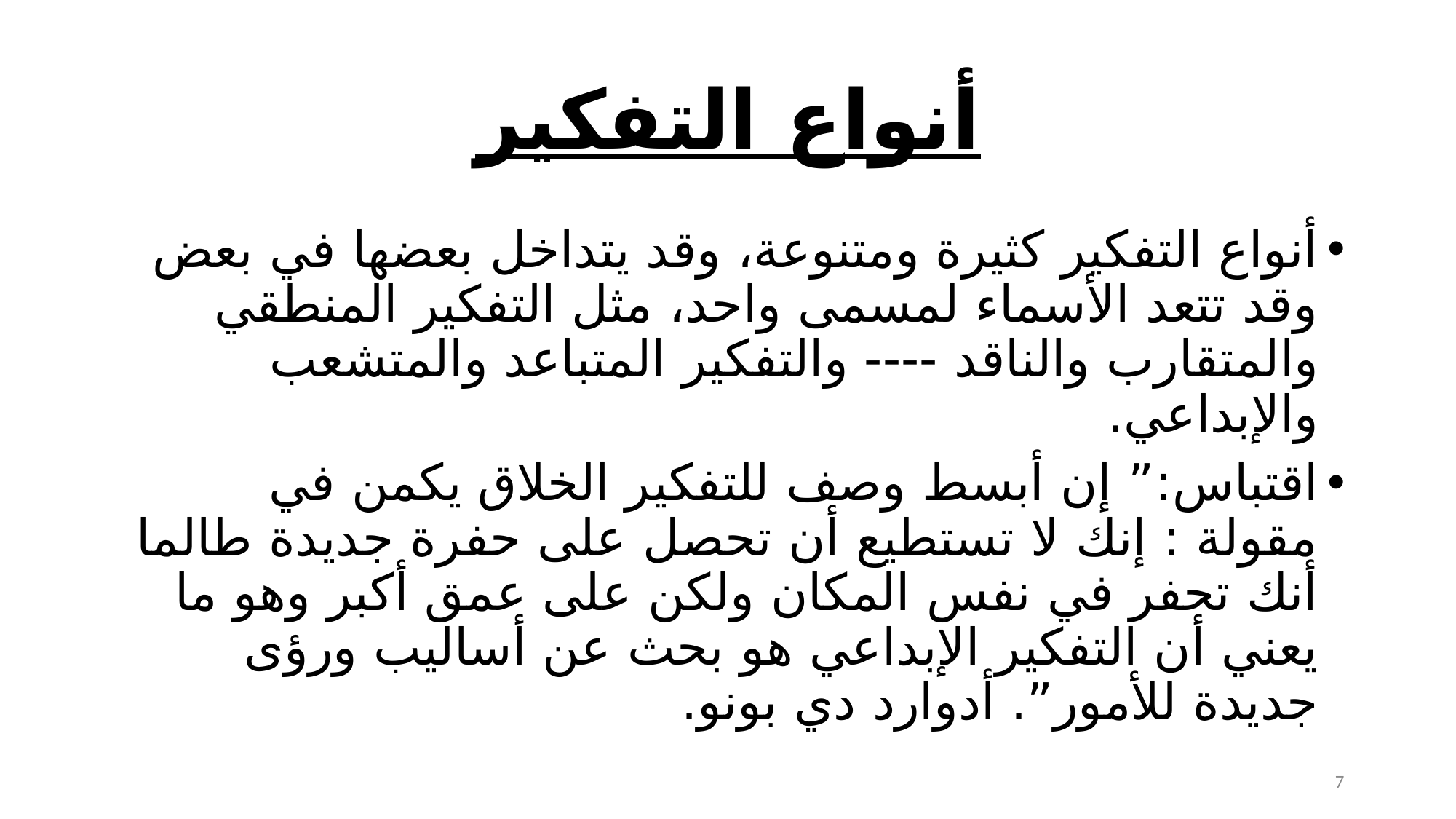

# أنواع التفكير
أنواع التفكير كثيرة ومتنوعة، وقد يتداخل بعضها في بعض وقد تتعد الأسماء لمسمى واحد، مثل التفكير المنطقي والمتقارب والناقد ---- والتفكير المتباعد والمتشعب والإبداعي.
اقتباس:” إن أبسط وصف للتفكير الخلاق يكمن في مقولة : إنك لا تستطيع أن تحصل على حفرة جديدة طالما أنك تحفر في نفس المكان ولكن على عمق أكبر وهو ما يعني أن التفكير الإبداعي هو بحث عن أساليب ورؤى جديدة للأمور”. أدوارد دي بونو.

7